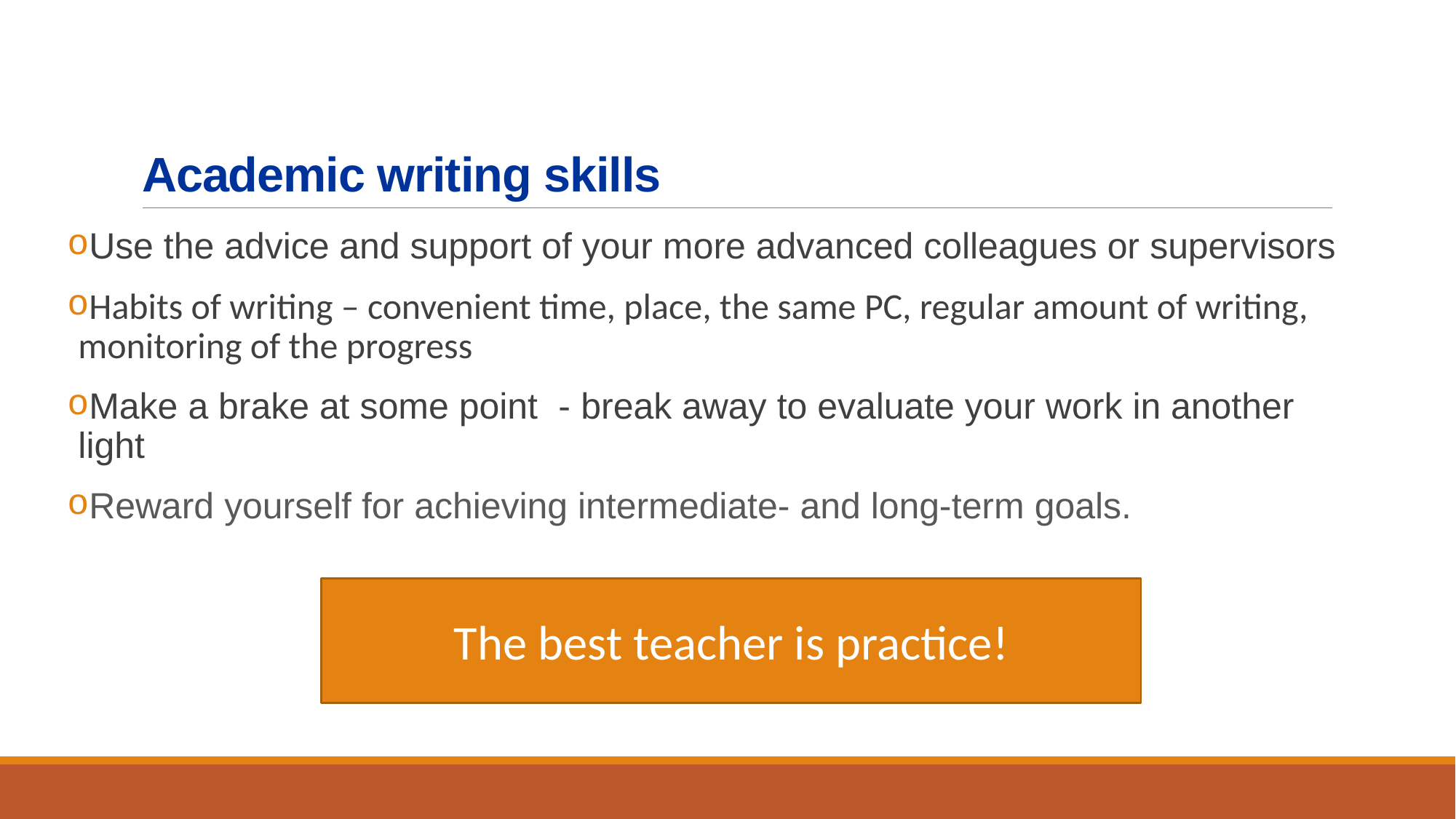

# Academic writing skills
Use the advice and support of your more advanced colleagues or supervisors
Habits of writing – convenient time, place, the same PC, regular amount of writing, monitoring of the progress
Make a brake at some point  - break away to evaluate your work in another light
Reward yourself for achieving intermediate- and long-term goals.

The best teacher is practice!